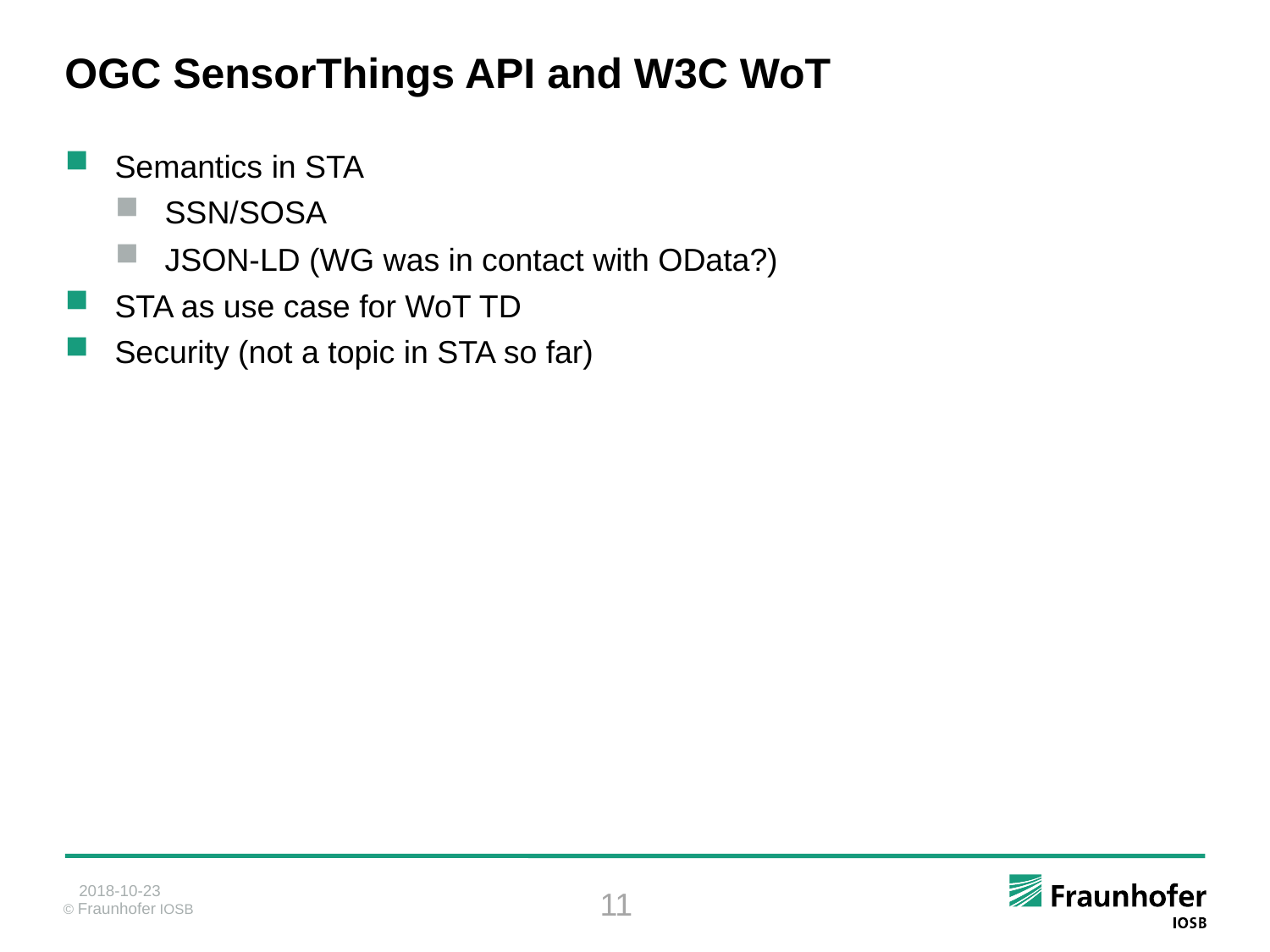

OGC SensorThings API and W3C WoT
Semantics in STA
SSN/SOSA
JSON-LD (WG was in contact with OData?)
STA as use case for WoT TD
Security (not a topic in STA so far)